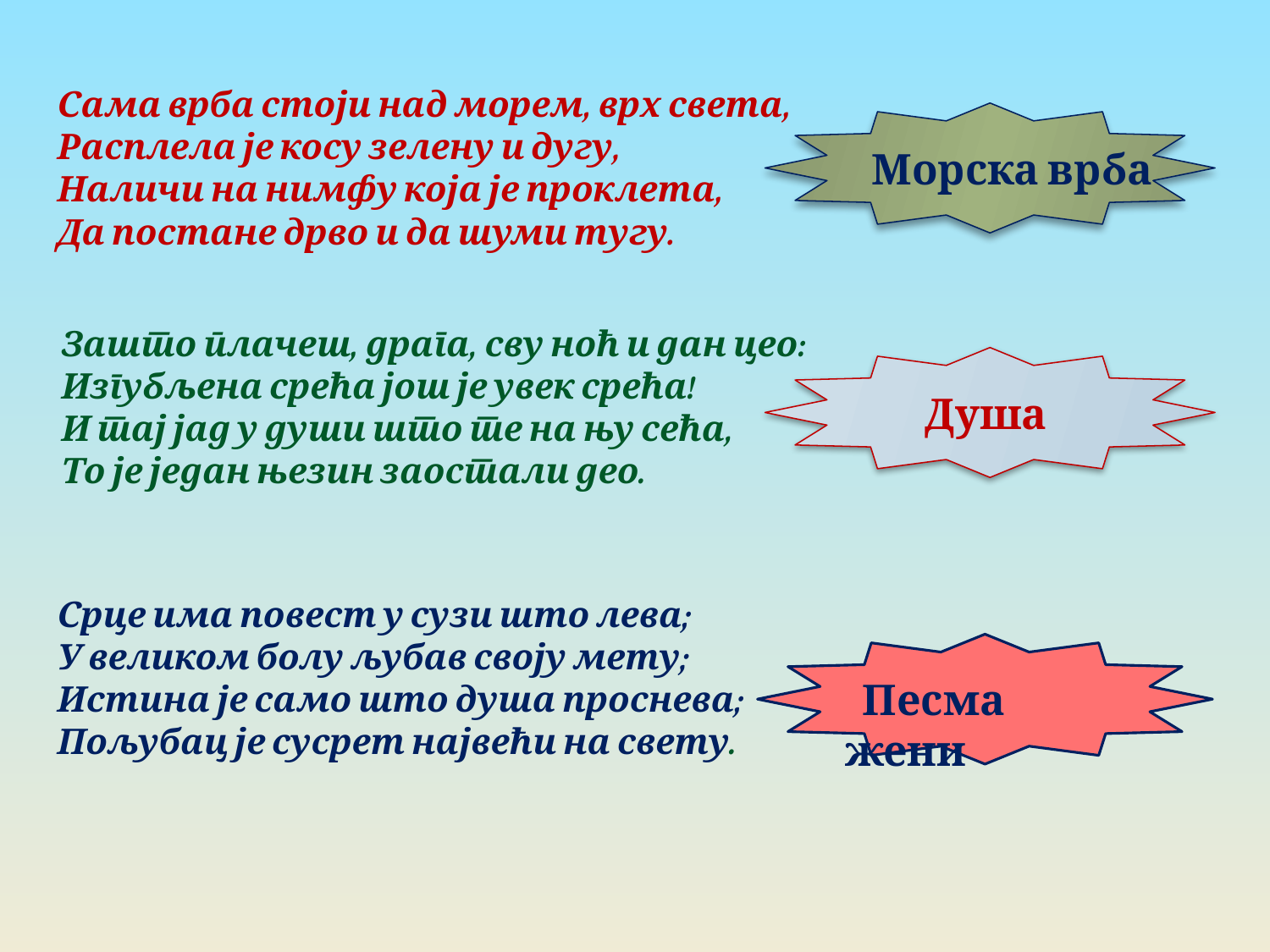

Сама врба стоји над морем, врх света,
Расплела је косу зелену и дугу,
Наличи на нимфу која је проклета,
Да постане дрво и да шуми тугу.

Морска врба
Зашто плачеш, драга, сву ноћ и дан цео:
Изгубљена срећа још је увек срећа!
И тај јад у души што те на њу сећа,
То је један њезин заостали део.

     Душа
Срце има повест у сузи што лева;
У великом болу љубав своју мету;
Истина је само што душа проснева;
Пољубац је сусрет највећи на свету.

  Песма жени